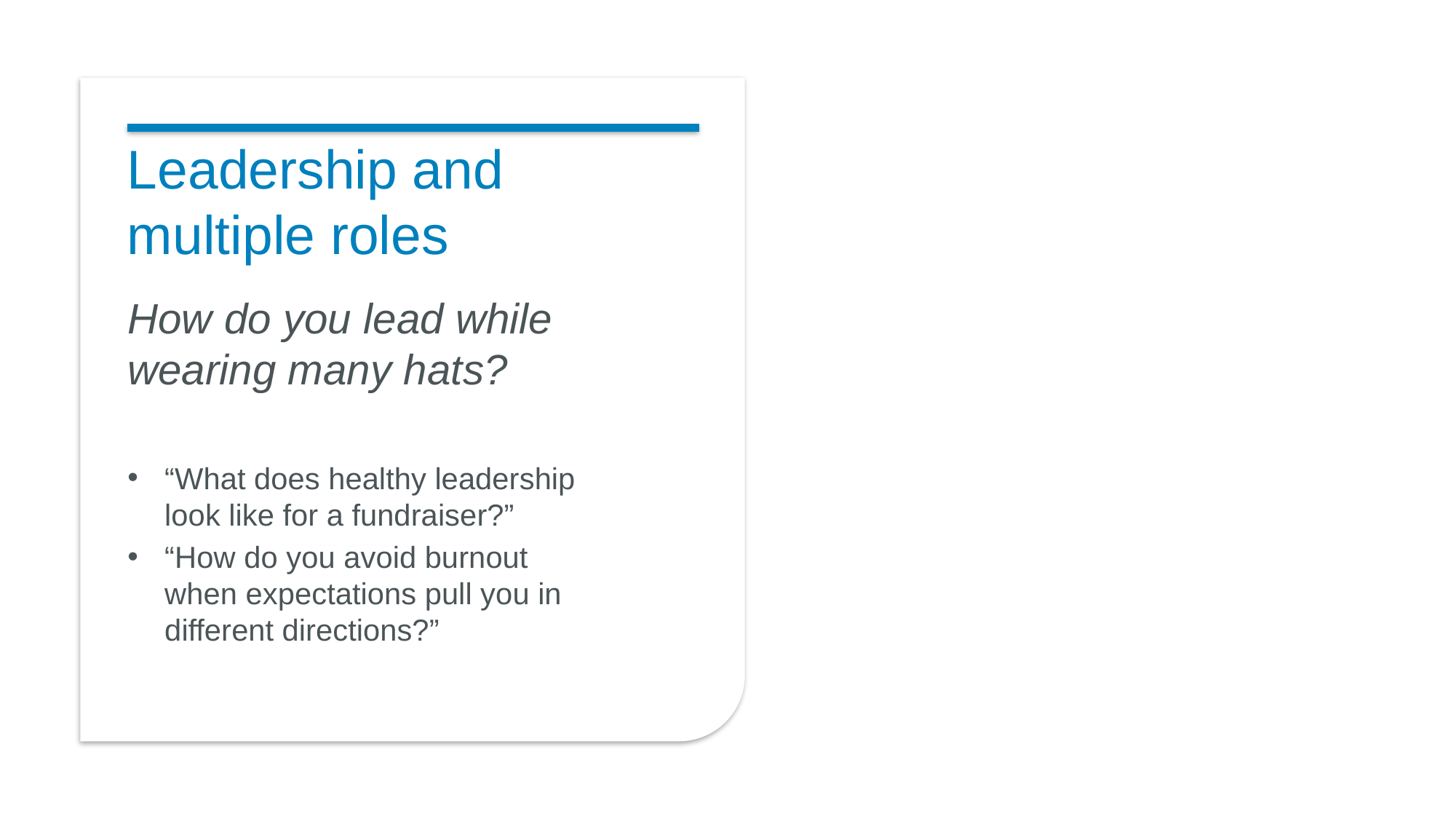

# Leadership and multiple roles
How do you lead while wearing many hats?

“What does healthy leadership look like for a fundraiser?”
“How do you avoid burnout when expectations pull you in different directions?”